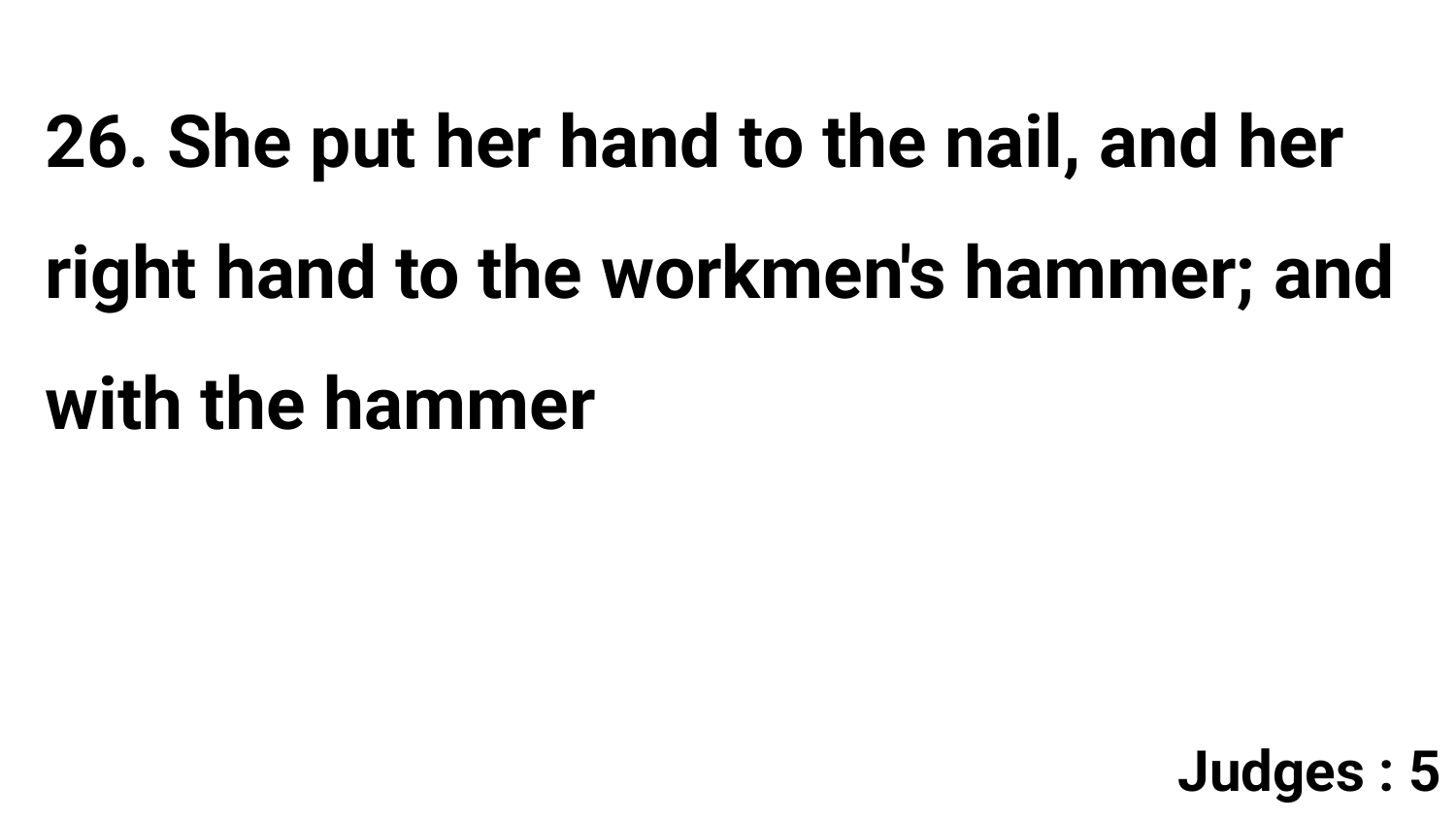

26. She put her hand to the nail, and her right hand to the workmen's hammer; and with the hammer
Judges : 5